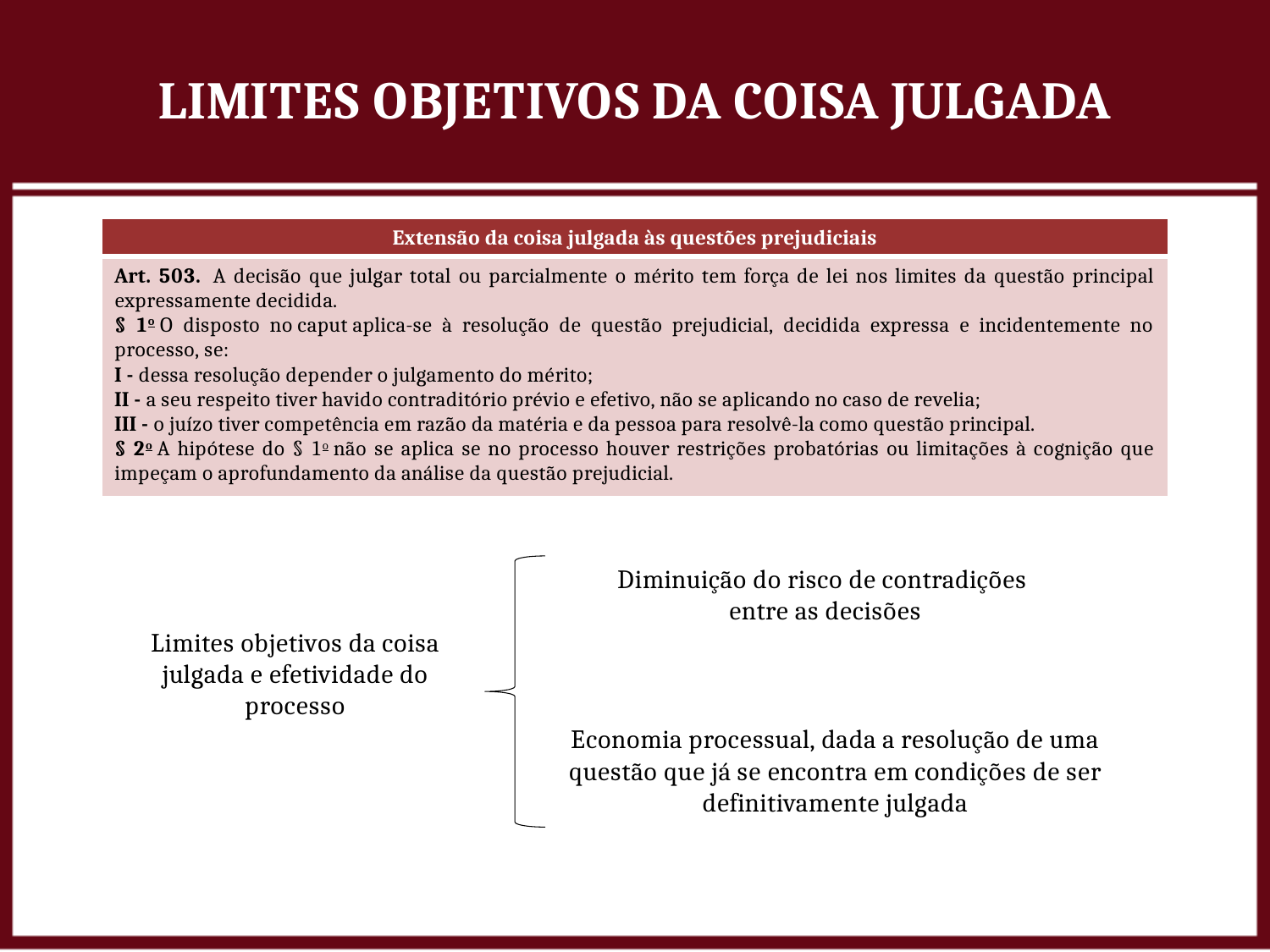

Limites Objetivos da Coisa Julgada
| Extensão da coisa julgada às questões prejudiciais |
| --- |
| Art. 503.  A decisão que julgar total ou parcialmente o mérito tem força de lei nos limites da questão principal expressamente decidida. § 1o O disposto no caput aplica-se à resolução de questão prejudicial, decidida expressa e incidentemente no processo, se: I - dessa resolução depender o julgamento do mérito; II - a seu respeito tiver havido contraditório prévio e efetivo, não se aplicando no caso de revelia; III - o juízo tiver competência em razão da matéria e da pessoa para resolvê-la como questão principal. § 2o A hipótese do § 1o não se aplica se no processo houver restrições probatórias ou limitações à cognição que impeçam o aprofundamento da análise da questão prejudicial. |

Diminuição do risco de contradições
entre as decisões
Limites objetivos da coisa julgada e efetividade do processo
Economia processual, dada a resolução de uma questão que já se encontra em condições de ser definitivamente julgada